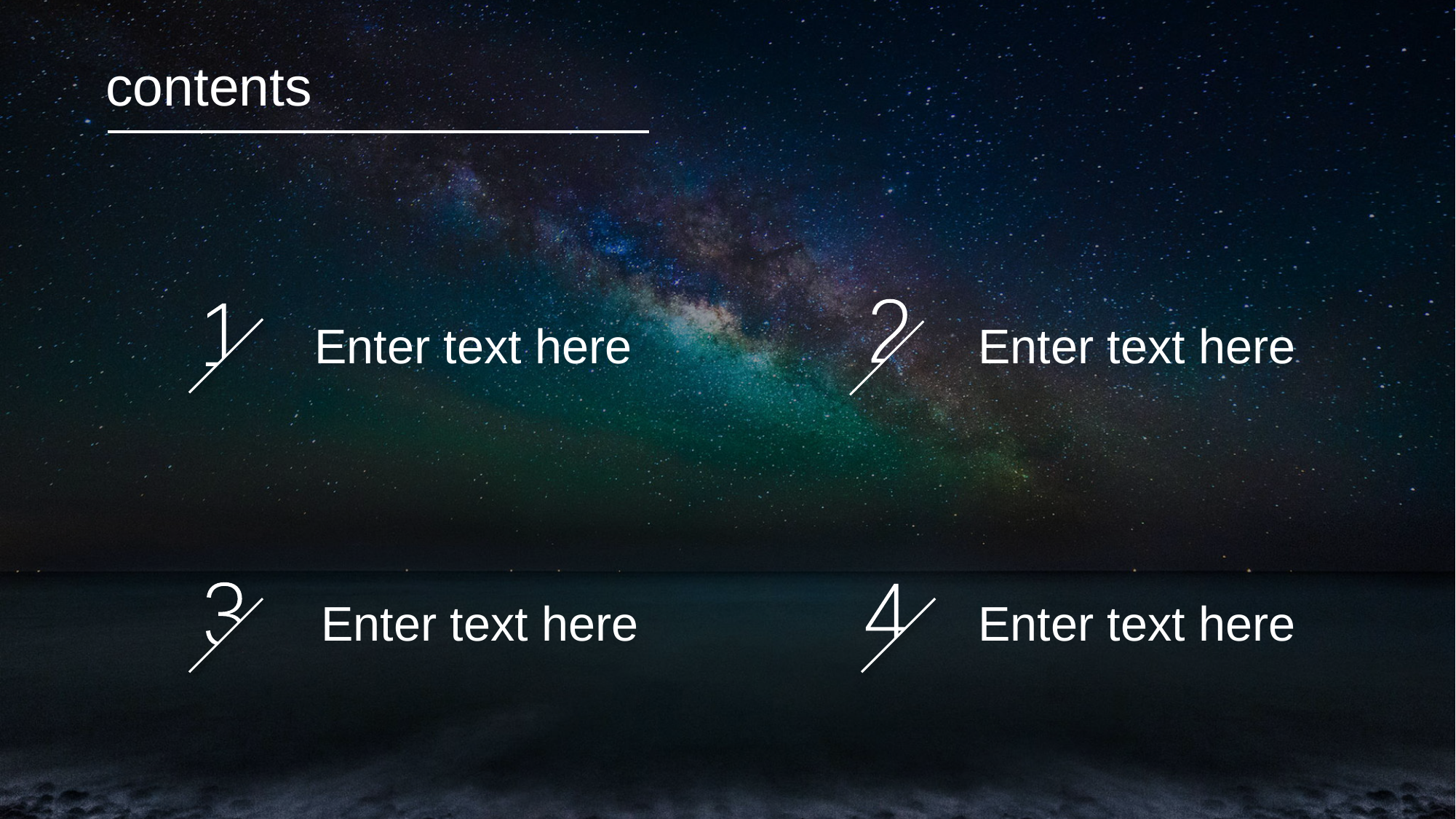

contents

Enter text here
Enter text here

Enter text here
Enter text here